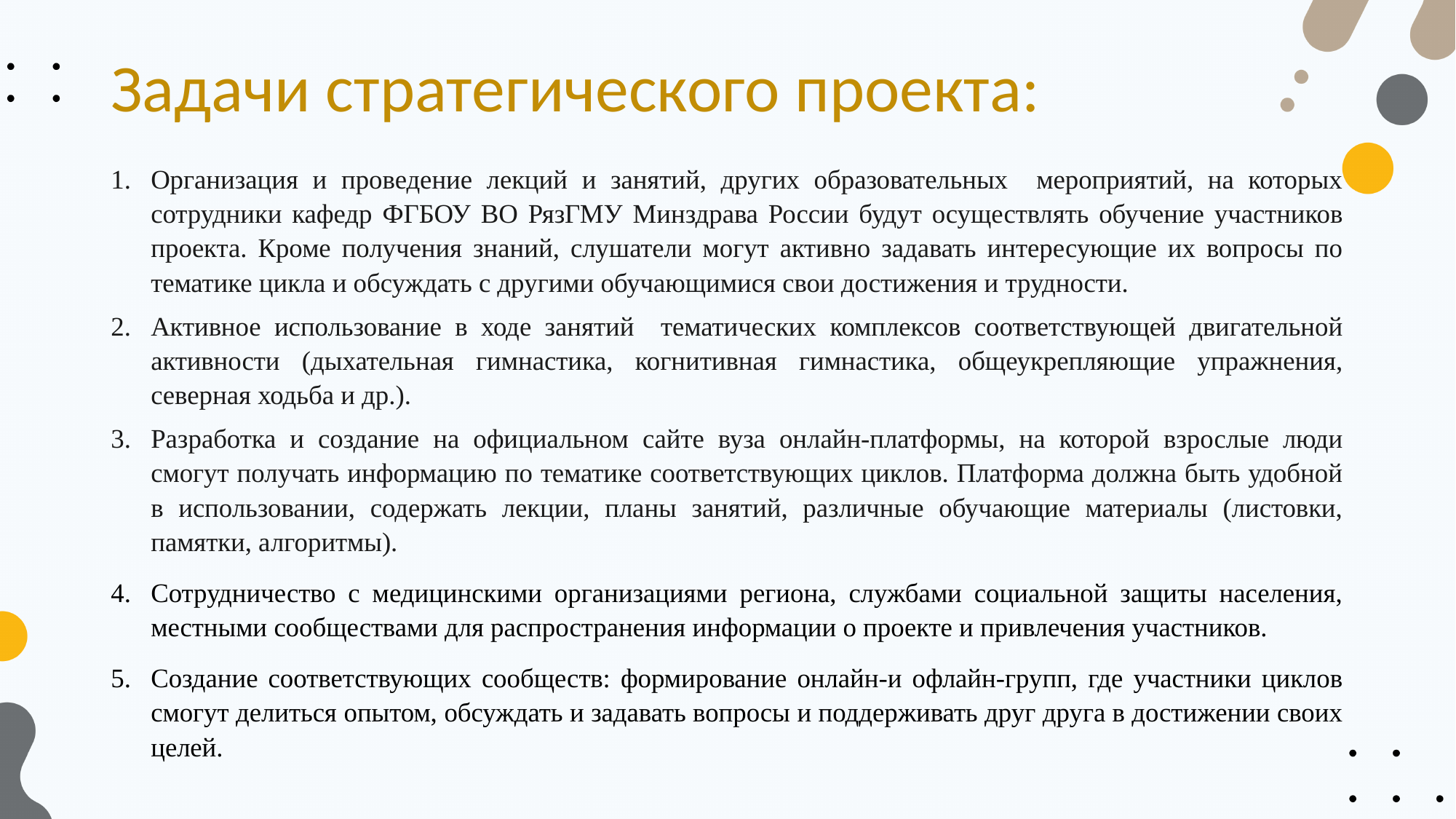

# Задачи стратегического проекта:
Организация и проведение лекций и занятий, других образовательных  мероприятий, на которых сотрудники кафедр ФГБОУ ВО РязГМУ Минздрава России будут осуществлять обучение участников проекта. Кроме получения знаний, слушатели могут активно задавать интересующие их вопросы по тематике цикла и обсуждать с другими обучающимися свои достижения и трудности.
Активное использование в ходе занятий  тематических комплексов соответствующей двигательной активности (дыхательная гимнастика, когнитивная гимнастика, общеукрепляющие упражнения, северная ходьба и др.).
Разработка и создание на официальном сайте вуза онлайн-платформы, на которой взрослые люди смогут получать информацию по тематике соответствующих циклов. Платформа должна быть удобной в использовании, содержать лекции, планы занятий, различные обучающие материалы (листовки, памятки, алгоритмы).
Сотрудничество с медицинскими организациями региона, службами социальной защиты населения, местными сообществами для распространения информации о проекте и привлечения участников.
Создание соответствующих сообществ: формирование онлайн-и офлайн-групп, где участники циклов смогут делиться опытом, обсуждать и задавать вопросы и поддерживать друг друга в достижении своих целей.